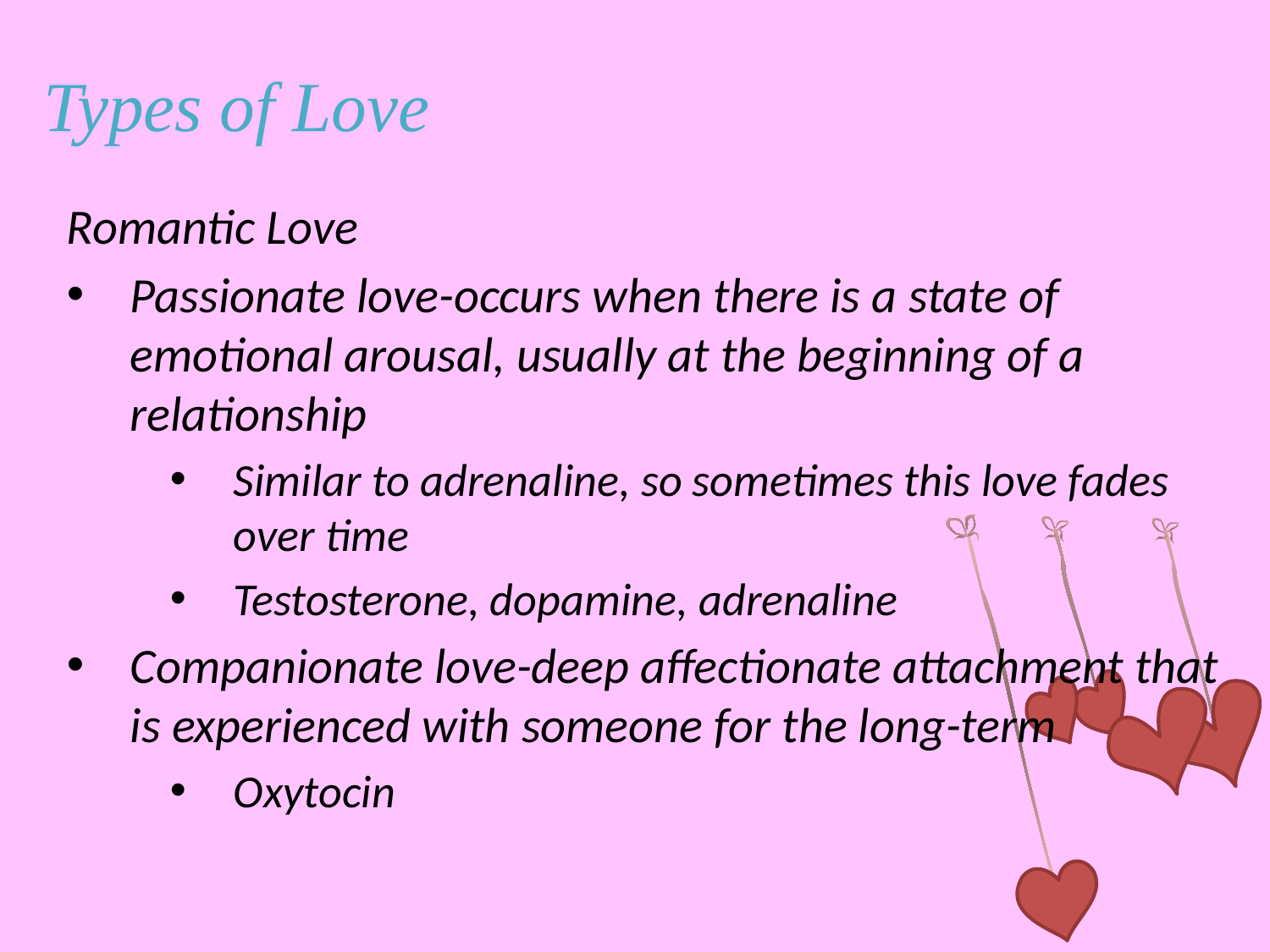

# Types of Love

Romantic Love
Passionate love-occurs when there is a state of emotional arousal, usually at the beginning of a relationship
Similar to adrenaline, so sometimes this love fades over time
Testosterone, dopamine, adrenaline
Companionate love-deep affectionate attachment that is experienced with someone for the long-term
Oxytocin